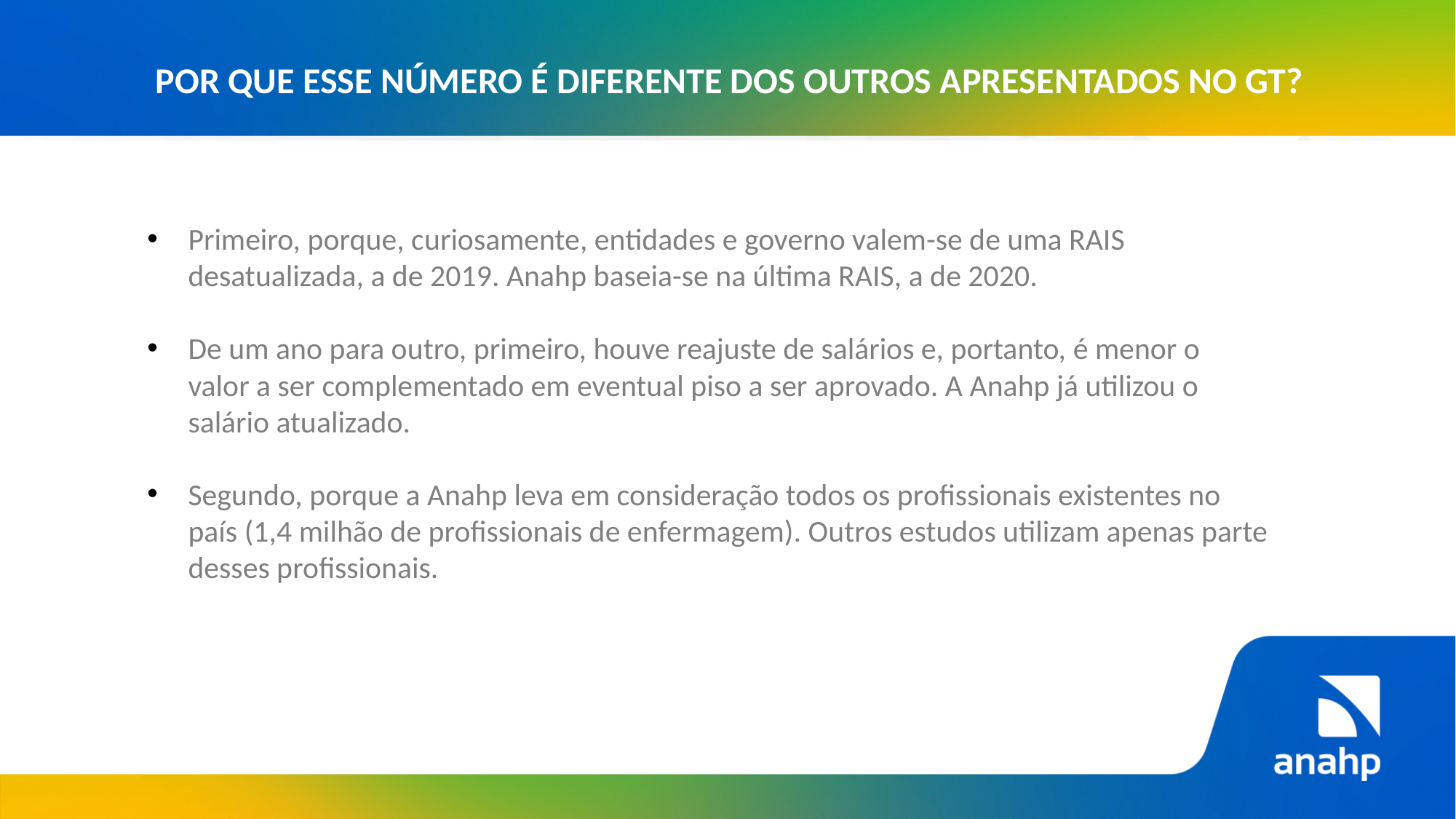

POR QUE ESSE NÚMERO É DIFERENTE DOS OUTROS APRESENTADOS NO GT?
Primeiro, porque, curiosamente, entidades e governo valem-se de uma RAIS desatualizada, a de 2019. Anahp baseia-se na última RAIS, a de 2020.

De um ano para outro, primeiro, houve reajuste de salários e, portanto, é menor o valor a ser complementado em eventual piso a ser aprovado. A Anahp já utilizou o salário atualizado.

Segundo, porque a Anahp leva em consideração todos os profissionais existentes no país (1,4 milhão de profissionais de enfermagem). Outros estudos utilizam apenas parte desses profissionais.